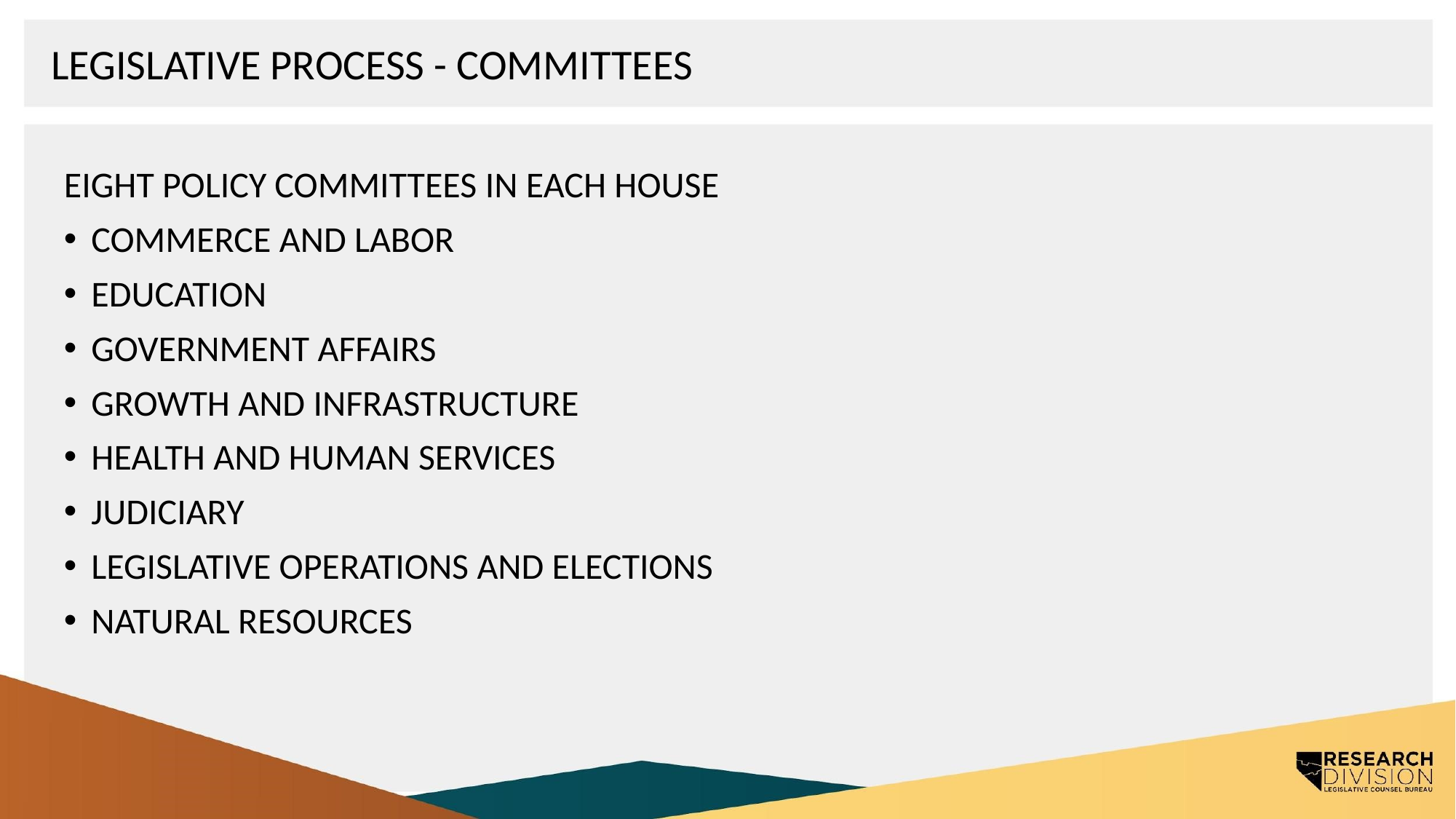

# Legislative Process - Committees
EIGHT POLICY COMMITTEES IN EACH HOUSE
COMMERCE AND LABOR
EDUCATION
GOVERNMENT AFFAIRS
GROWTH AND INFRASTRUCTURE
HEALTH AND HUMAN SERVICES
JUDICIARY
LEGISLATIVE OPERATIONS AND ELECTIONS
NATURAL RESOURCES